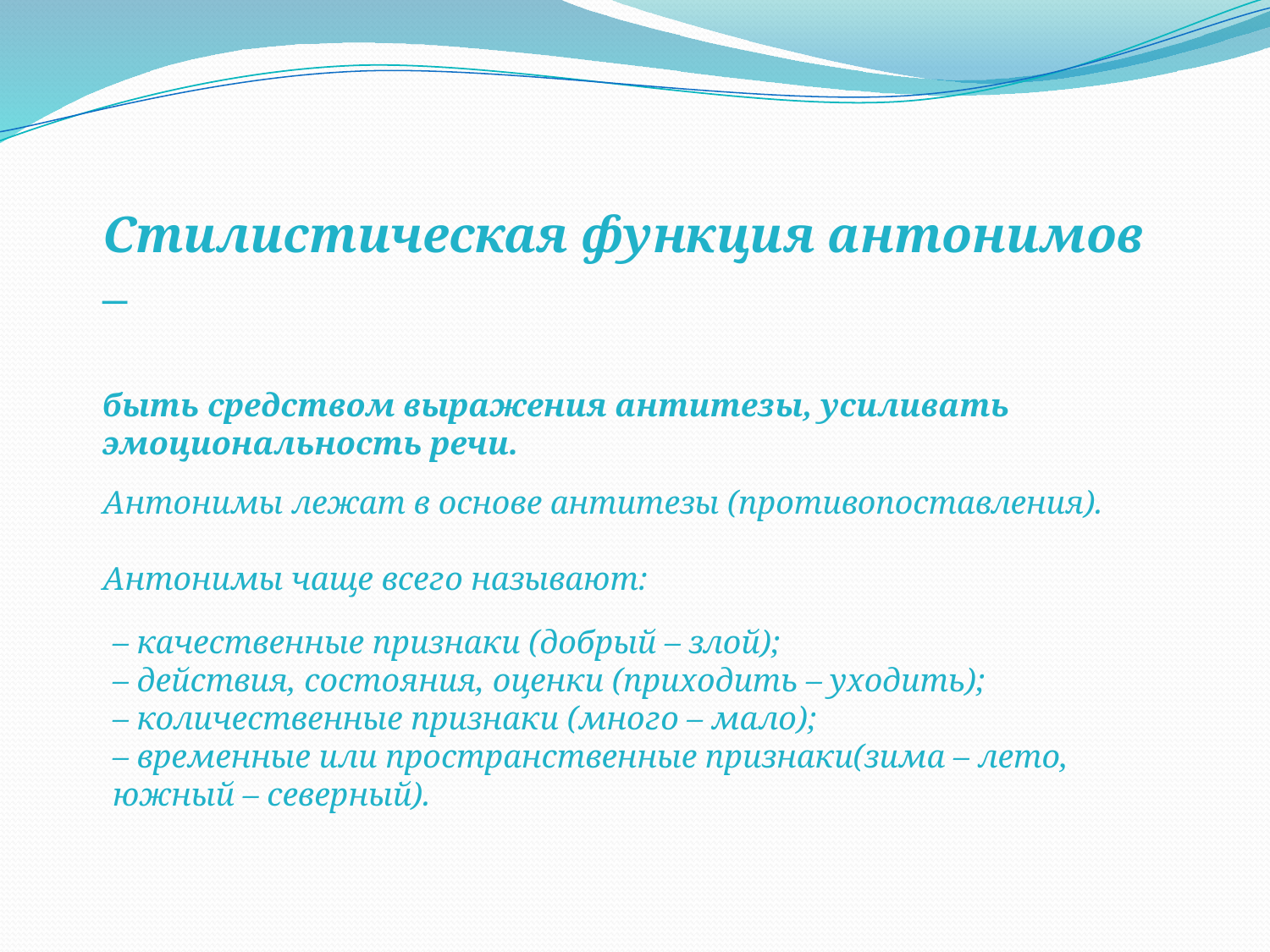

Стилистическая функция антонимов –

быть средством выражения антитезы, усиливать эмоциональность речи.
Антонимы лежат в основе антитезы (противопоставления).

Антонимы чаще всего называют:
– качественные признаки (добрый – злой);
– действия, состояния, оценки (приходить – уходить);
– количественные признаки (много – мало);
– временные или пространственные признаки(зима – лето, южный – северный).